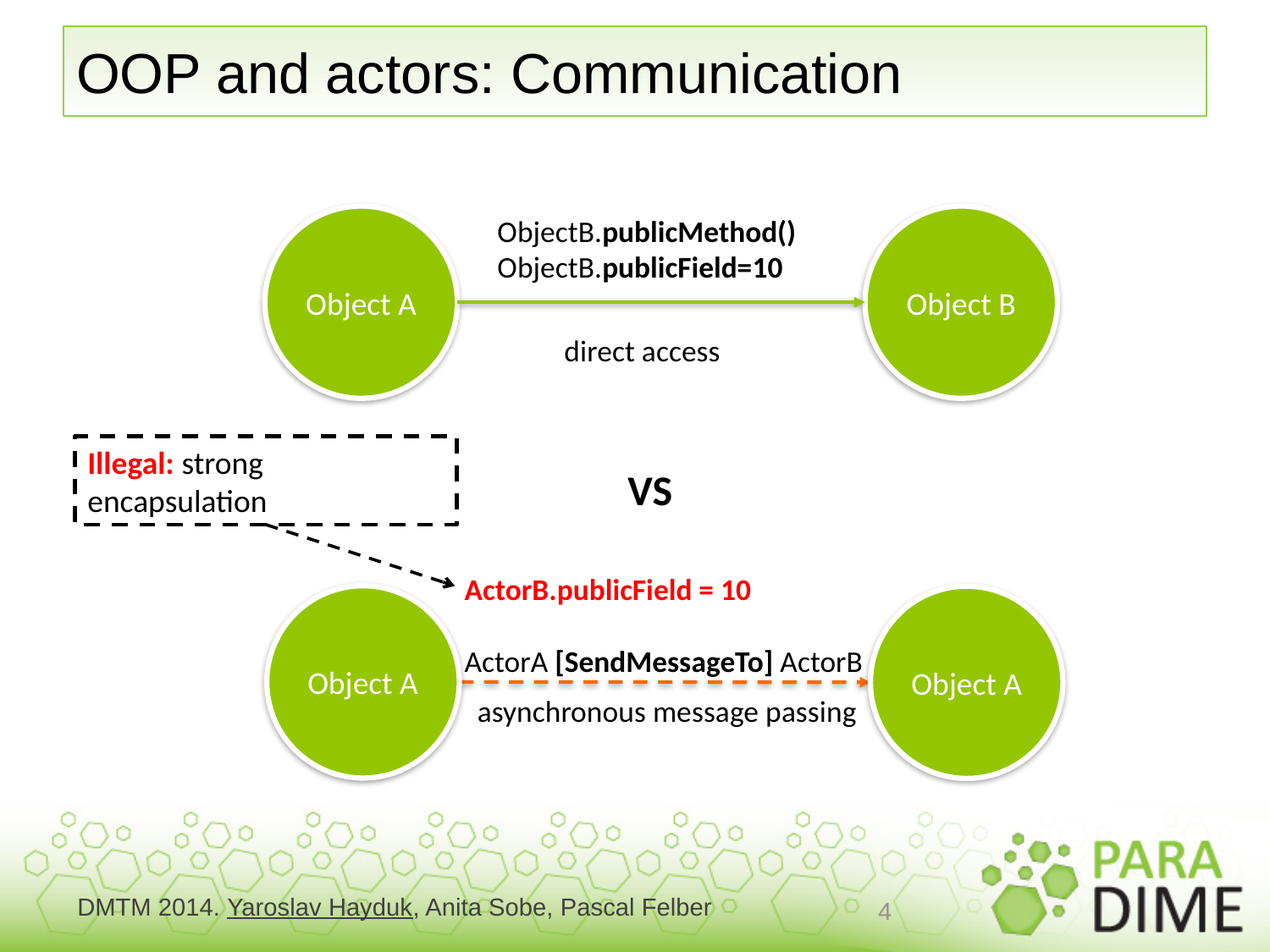

# OOP and actors: Communication
Object A
ObjectB.publicMethod()
ObjectB.publicField=10
Object B
direct access
Illegal: strong encapsulation
VS
ActorB.publicField = 10

ActorA [SendMessageTo] ActorB
Object A
Object A
asynchronous message passing
4